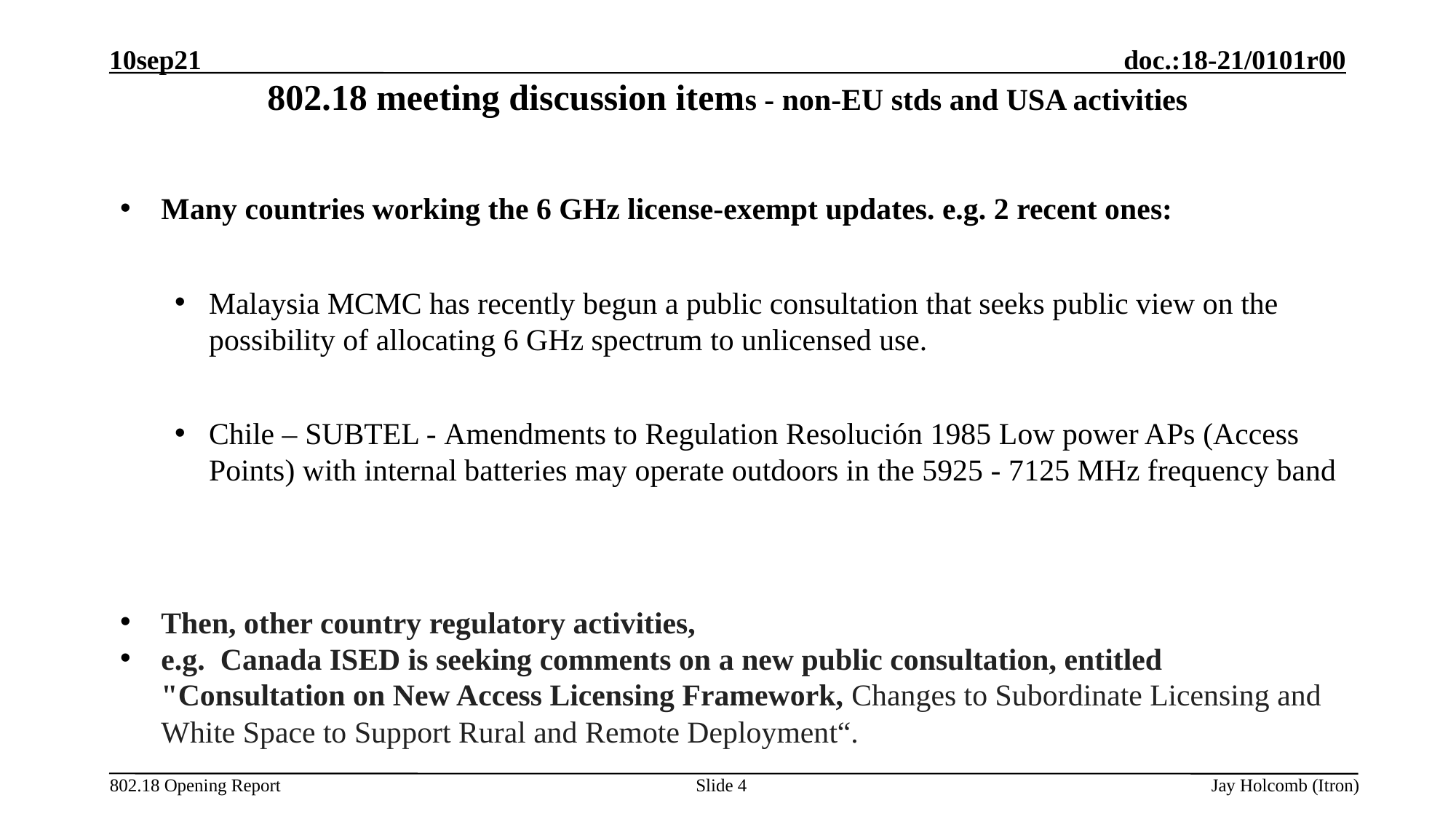

10sep21
# 802.18 meeting discussion items - non-EU stds and USA activities

Many countries working the 6 GHz license-exempt updates. e.g. 2 recent ones:

Malaysia MCMC has recently begun a public consultation that seeks public view on the possibility of allocating 6 GHz spectrum to unlicensed use.

Chile – SUBTEL - Amendments to Regulation Resolución 1985 Low power APs (Access Points) with internal batteries may operate outdoors in the 5925 - 7125 MHz frequency band

Then, other country regulatory activities,
e.g.  Canada ISED is seeking comments on a new public consultation, entitled "Consultation on New Access Licensing Framework, Changes to Subordinate Licensing and White Space to Support Rural and Remote Deployment“.
Slide 4
Jay Holcomb (Itron)